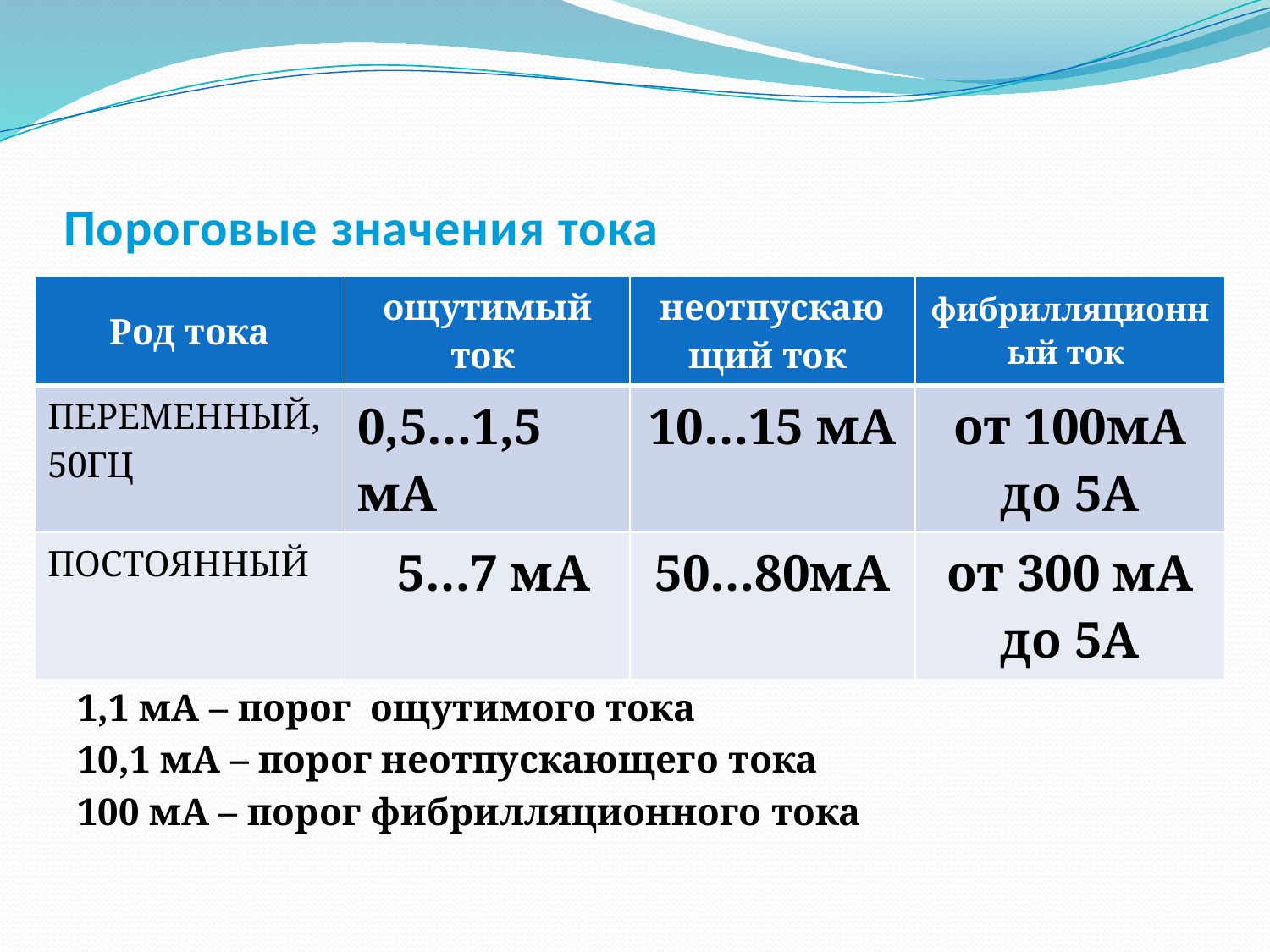

# Пороговые значения тока
| Род тока | ощутимый ток | неотпускающий ток | фибрилляционный ток |
| --- | --- | --- | --- |
| ПЕРЕМЕННЫЙ, 50ГЦ | 0,5…1,5 мА | 10…15 мА | от 100мА до 5А |
| ПОСТОЯННЫЙ | 5…7 мА | 50…80мА | от 300 мА до 5А |
Средние пороговые значения для тока с частотой 50 Гц
1,1 мА – порог  ощутимого тока
10,1 мА – порог неотпускающего тока
100 мА – порог фибрилляционного тока